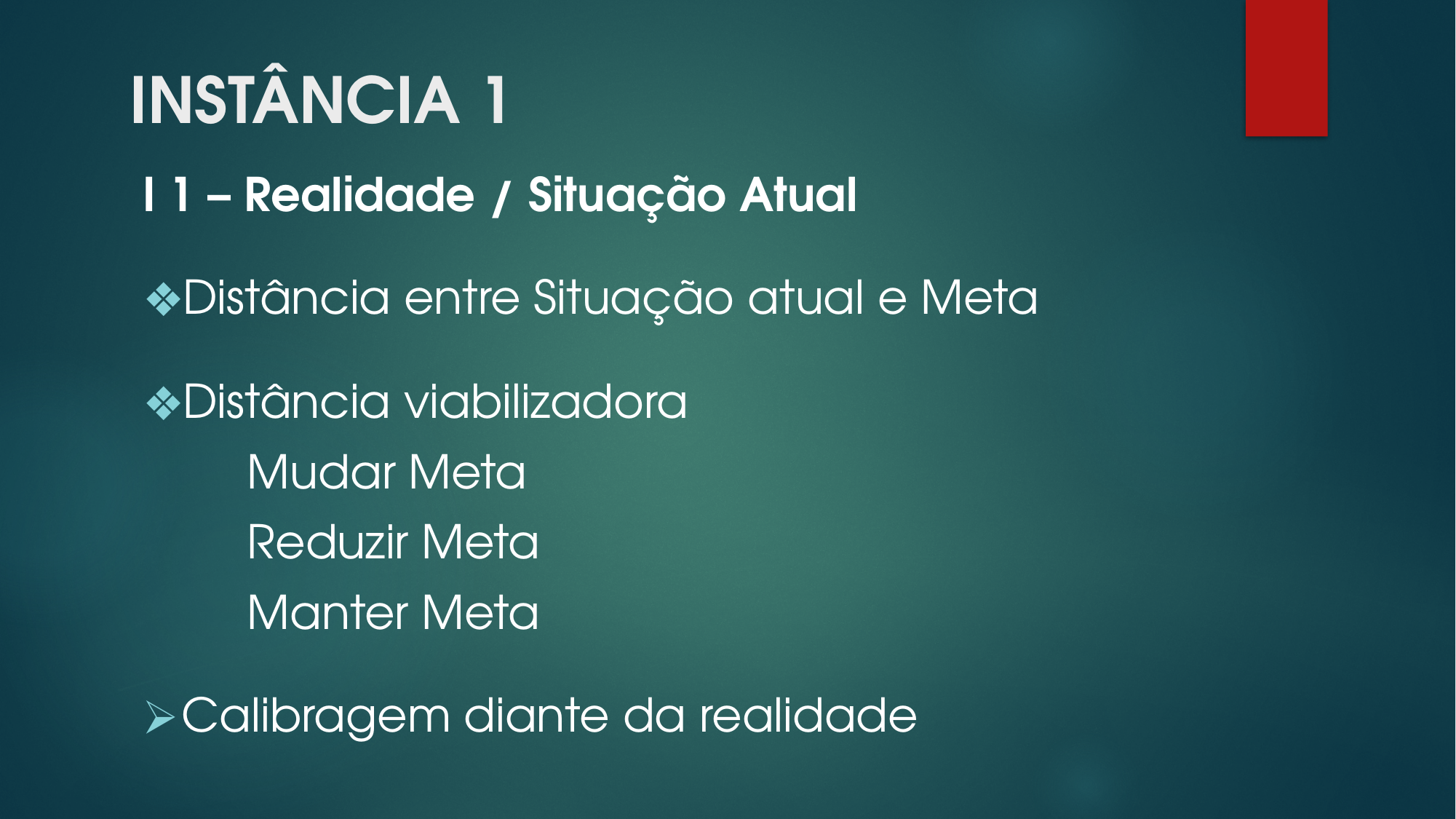

# INSTÂNCIA 1
I 1 – Realidade / Situação Atual

Distância entre Situação atual e Meta

Distância viabilizadora
		Mudar Meta
		Reduzir Meta
		Manter Meta

Calibragem diante da realidade